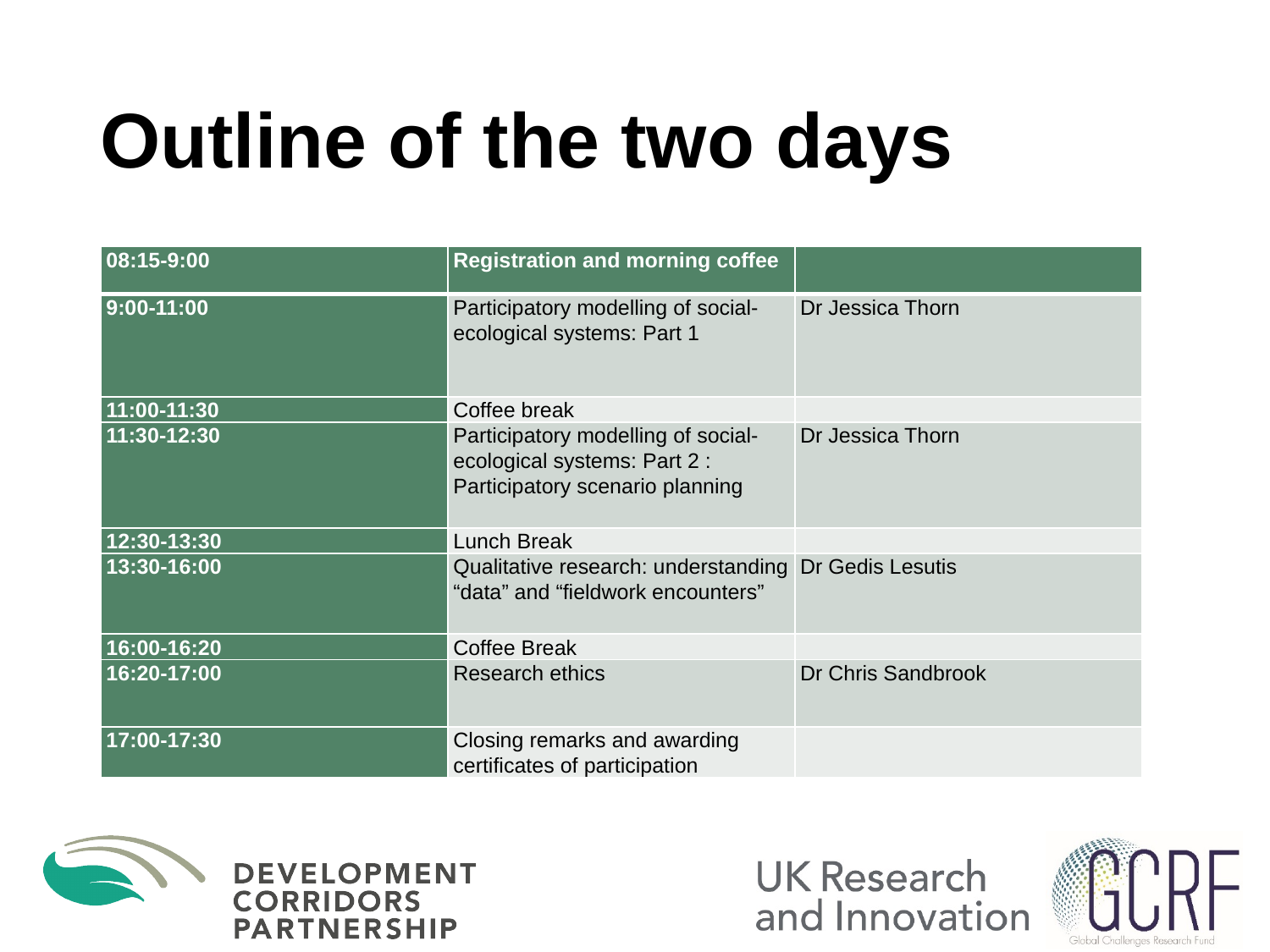

# Outline of the two days
| 08:15-9:00 | Registration and morning coffee |  |
| --- | --- | --- |
| 9:00-11:00 | Participatory modelling of social-ecological systems: Part 1 | Dr Jessica Thorn |
| 11:00-11:30 | Coffee break |  |
| 11:30-12:30 | Participatory modelling of social-ecological systems: Part 2 : Participatory scenario planning | Dr Jessica Thorn |
| 12:30-13:30 | Lunch Break |  |
| 13:30-16:00 | Qualitative research: understanding “data” and “fieldwork encounters” | Dr Gedis Lesutis |
| 16:00-16:20 | Coffee Break |  |
| 16:20-17:00 | Research ethics | Dr Chris Sandbrook |
| 17:00-17:30 | Closing remarks and awarding certificates of participation |  |